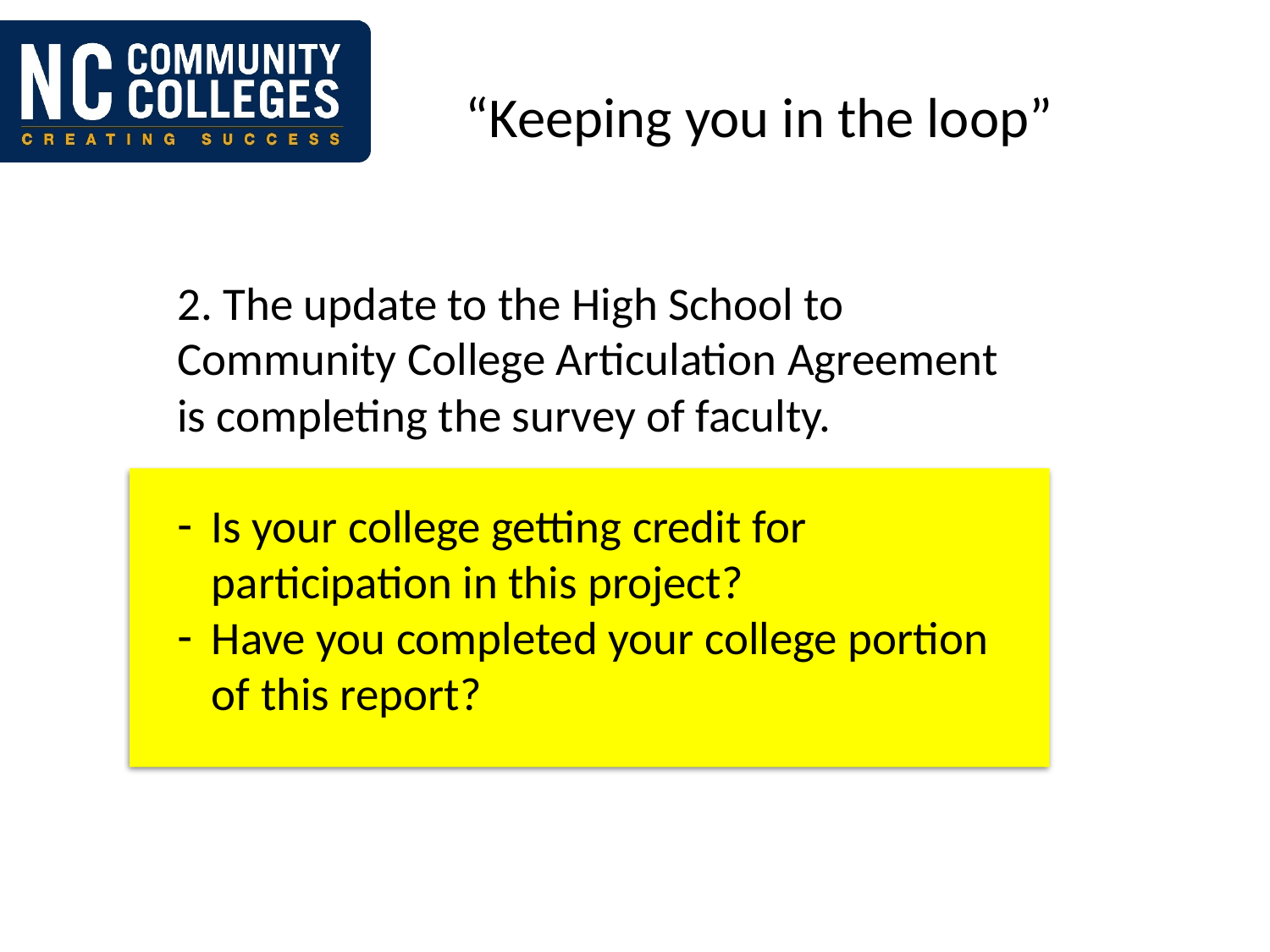

“Keeping you in the loop”
2. The update to the High School to Community College Articulation Agreement is completing the survey of faculty.

Is your college getting credit for participation in this project?
Have you completed your college portion of this report?